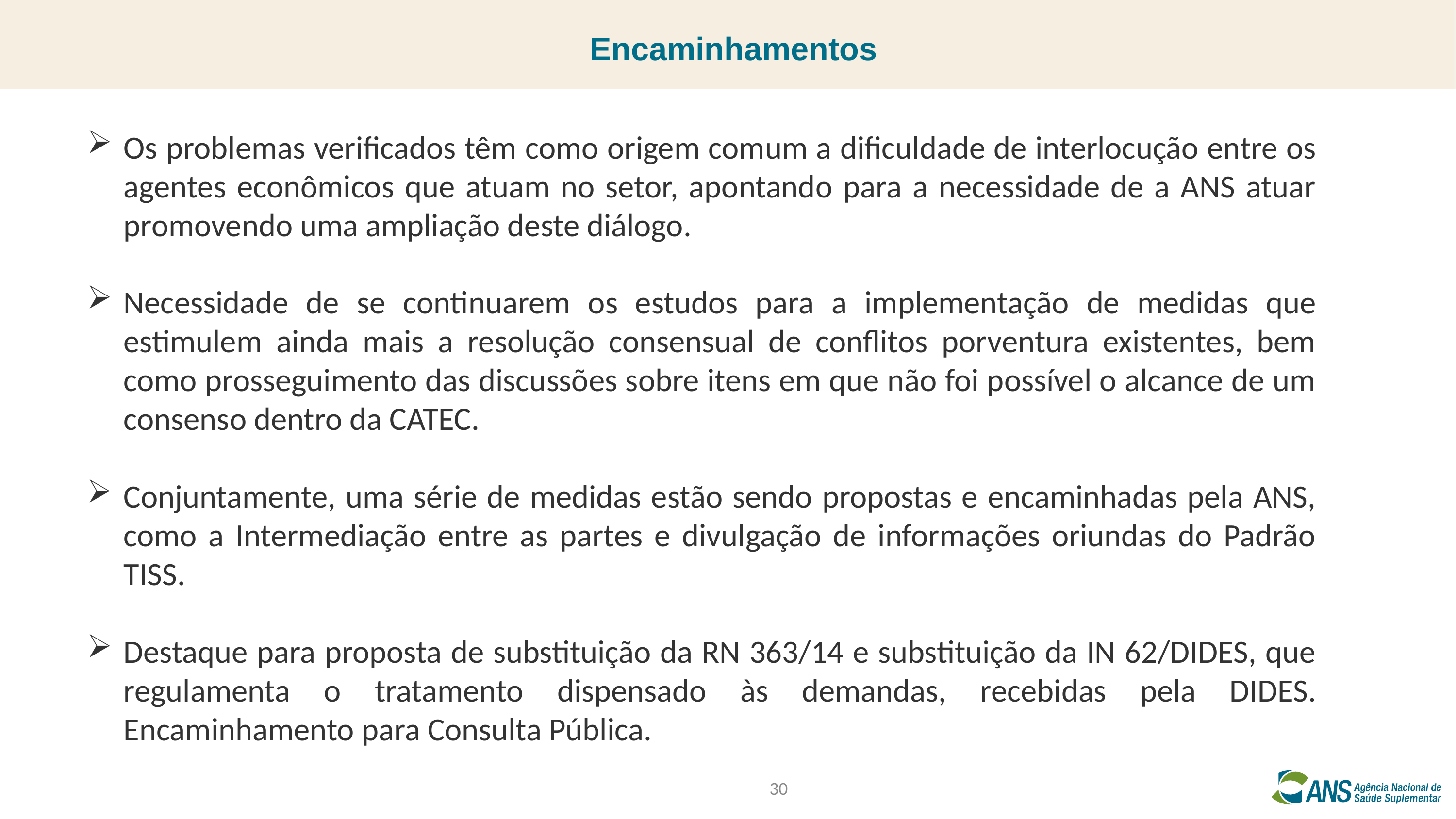

Encaminhamentos
Os problemas verificados têm como origem comum a dificuldade de interlocução entre os agentes econômicos que atuam no setor, apontando para a necessidade de a ANS atuar promovendo uma ampliação deste diálogo.

Necessidade de se continuarem os estudos para a implementação de medidas que estimulem ainda mais a resolução consensual de conflitos porventura existentes, bem como prosseguimento das discussões sobre itens em que não foi possível o alcance de um consenso dentro da CATEC.

Conjuntamente, uma série de medidas estão sendo propostas e encaminhadas pela ANS, como a Intermediação entre as partes e divulgação de informações oriundas do Padrão TISS.

Destaque para proposta de substituição da RN 363/14 e substituição da IN 62/DIDES, que regulamenta o tratamento dispensado às demandas, recebidas pela DIDES. Encaminhamento para Consulta Pública.
30